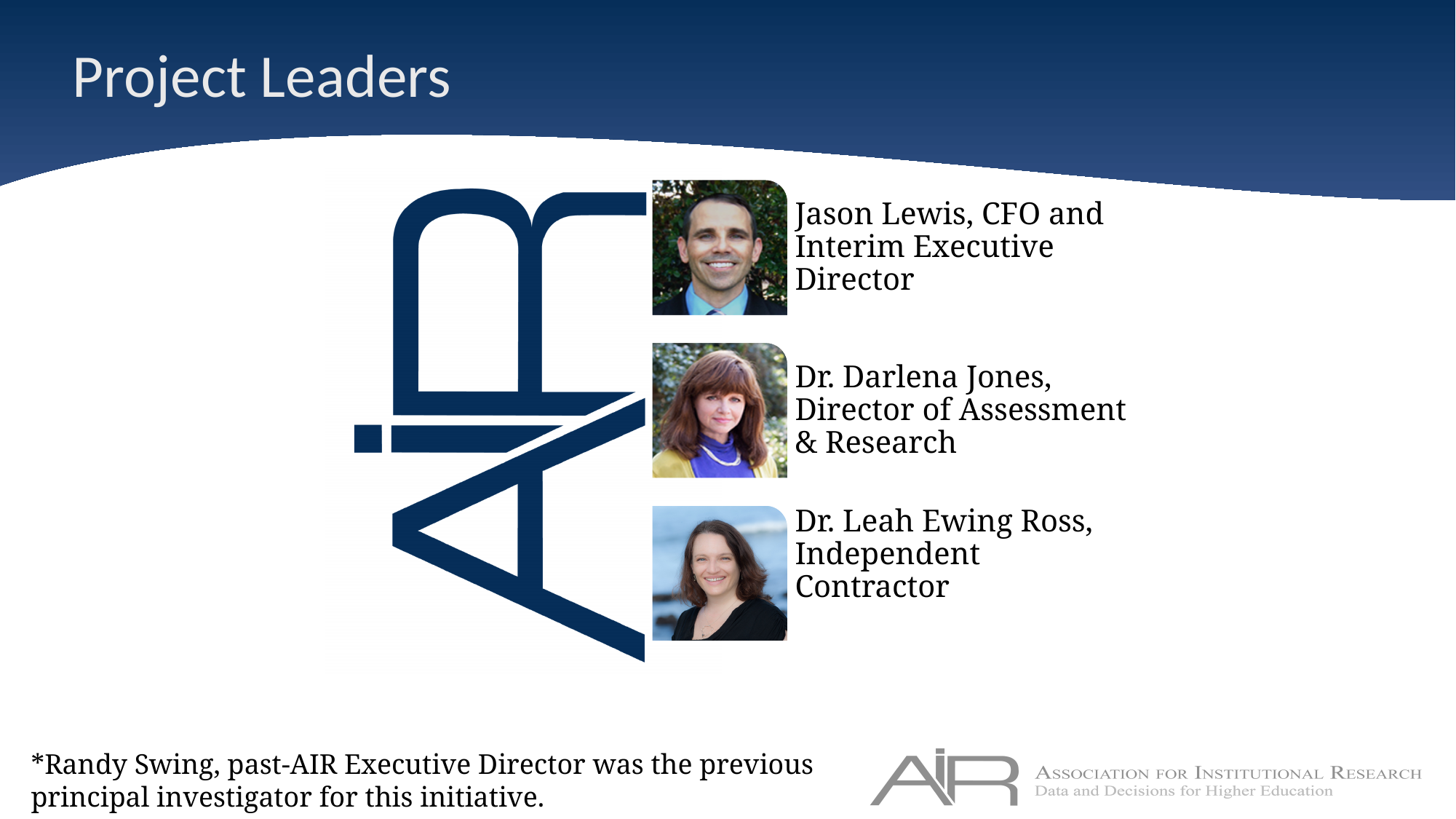

# Project Leaders

Jason Lewis, CFO and Interim Executive Director
Dr. Darlena Jones, Director of Assessment & Research
Dr. Leah Ewing Ross, Independent Contractor
*Randy Swing, past-AIR Executive Director was the previous principal investigator for this initiative.